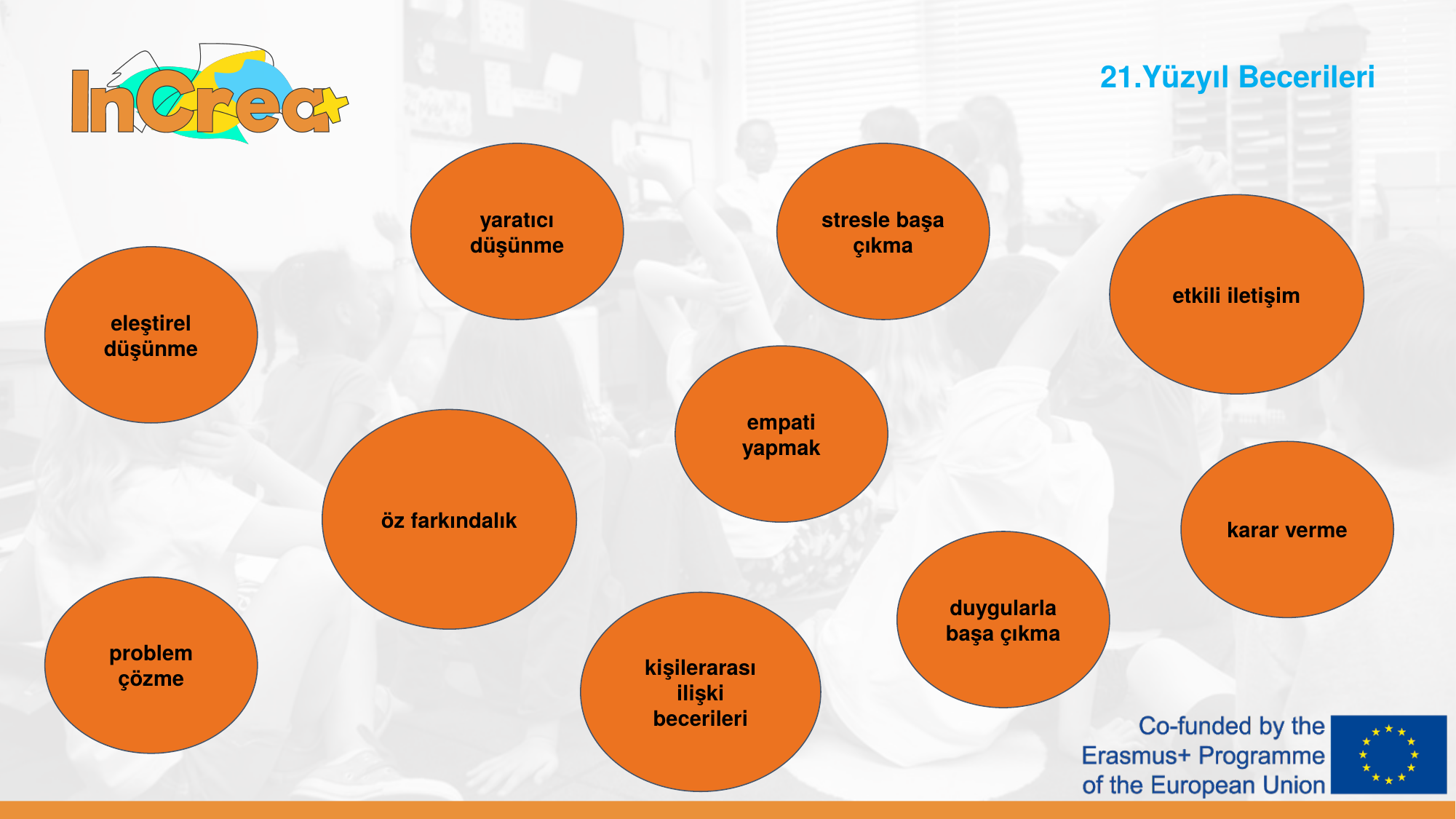

21.Yüzyıl Becerileri
yaratıcı düşünme
stresle başa çıkma

etkili iletişim
eleştirel düşünme
empati yapmak
öz farkındalık
karar verme
duygularla başa çıkma
problem çözme
kişilerarası ilişki becerileri